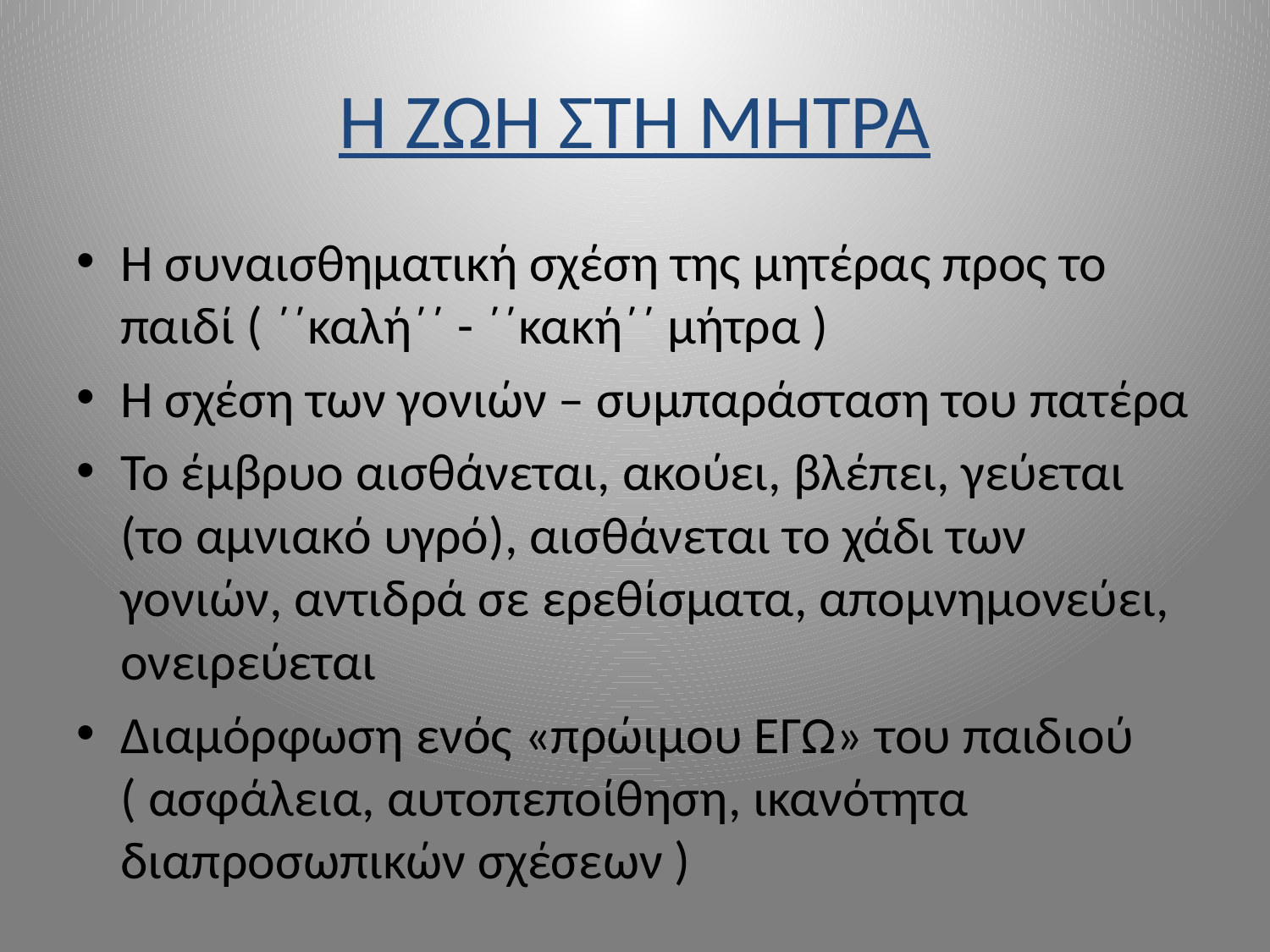

# Η ΖΩΗ ΣΤΗ ΜΗΤΡΑ
Η συναισθηματική σχέση της μητέρας προς το παιδί ( ΄΄καλή΄΄ - ΄΄κακή΄΄ μήτρα )
Η σχέση των γονιών – συμπαράσταση του πατέρα
Το έμβρυο αισθάνεται, ακούει, βλέπει, γεύεται (το αμνιακό υγρό), αισθάνεται το χάδι των γονιών, αντιδρά σε ερεθίσματα, απομνημονεύει, ονειρεύεται
Διαμόρφωση ενός «πρώιμου ΕΓΩ» του παιδιού ( ασφάλεια, αυτοπεποίθηση, ικανότητα διαπροσωπικών σχέσεων )